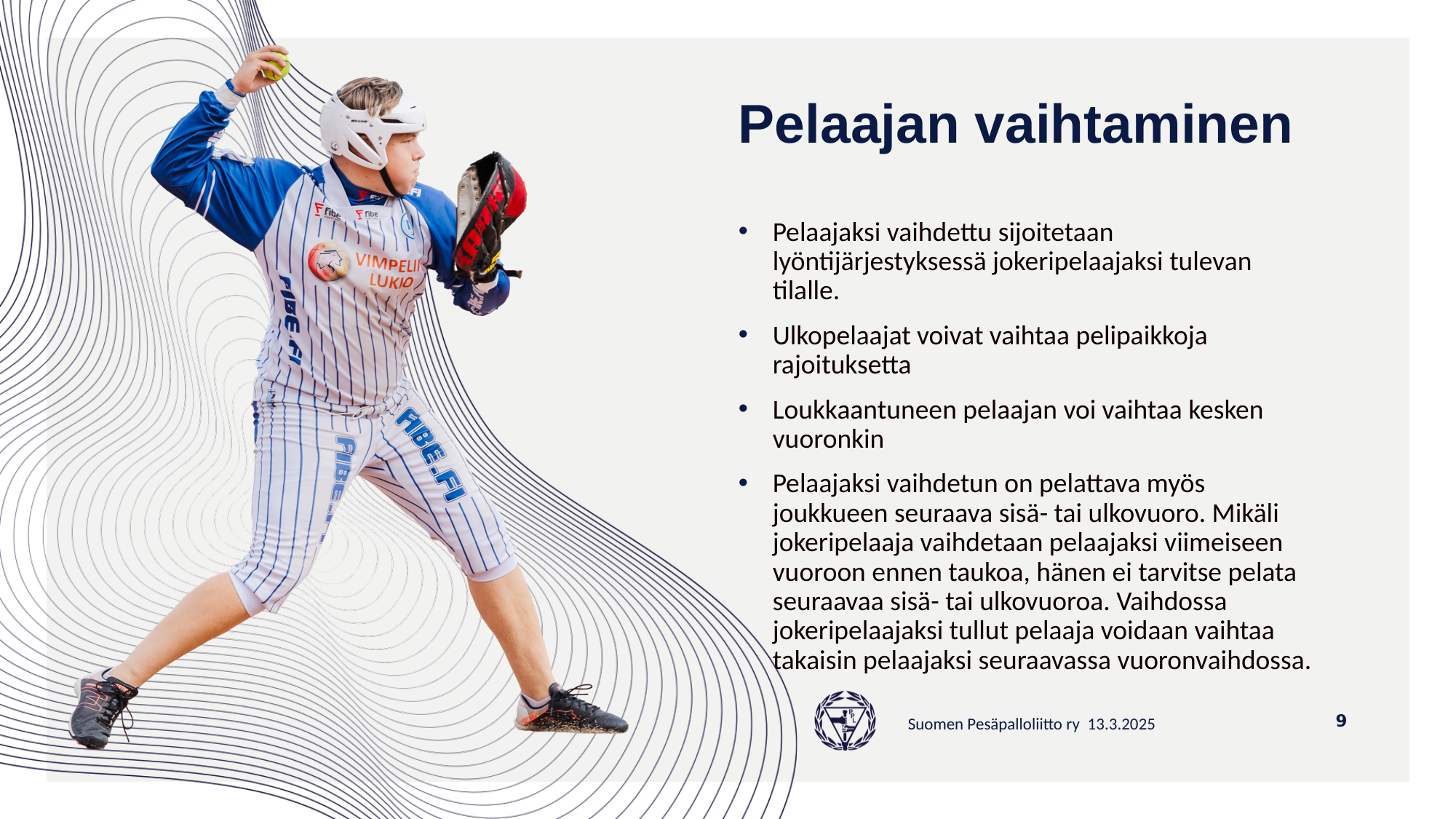

# Pelaajan vaihtaminen
Pelaajaksi vaihdettu sijoitetaan lyöntijärjestyksessä jokeripelaajaksi tulevan tilalle.
Ulkopelaajat voivat vaihtaa pelipaikkoja rajoituksetta
Loukkaantuneen pelaajan voi vaihtaa kesken vuoronkin
Pelaajaksi vaihdetun on pelattava myös joukkueen seuraava sisä- tai ulkovuoro. Mikäli jokeripelaaja vaihdetaan pelaajaksi viimeiseen vuoroon ennen taukoa, hänen ei tarvitse pelata seuraavaa sisä- tai ulkovuoroa. Vaihdossa jokeripelaajaksi tullut pelaaja voidaan vaihtaa takaisin pelaajaksi seuraavassa vuoronvaihdossa.

9